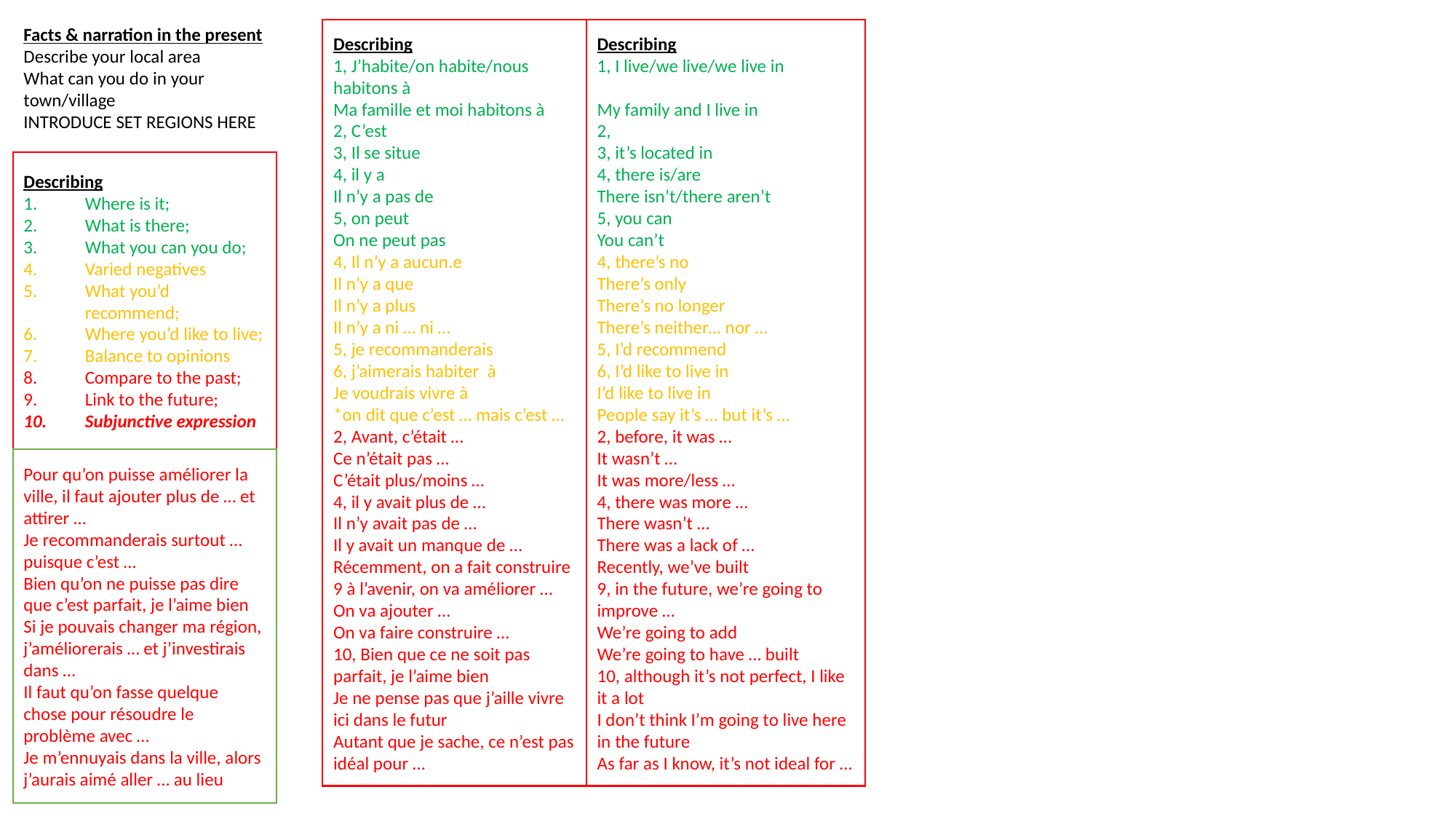

Facts & narration in the present
Describe your local area
What can you do in your town/village
INTRODUCE SET REGIONS HERE
Describing
1, J’habite/on habite/nous habitons à
Ma famille et moi habitons à
2, C’est
3, Il se situe
4, il y a
Il n’y a pas de
5, on peut
On ne peut pas
4, Il n’y a aucun.e
Il n’y a que
Il n’y a plus
Il n’y a ni … ni …
5, je recommanderais
6, j’aimerais habiter  à
Je voudrais vivre à
*on dit que c’est … mais c’est …
2, Avant, c’était …
Ce n’était pas …
C’était plus/moins …
4, il y avait plus de …
Il n’y avait pas de …
Il y avait un manque de …
Récemment, on a fait construire
9 à l’avenir, on va améliorer …
On va ajouter …
On va faire construire …
10, Bien que ce ne soit pas parfait, je l’aime bien
Je ne pense pas que j’aille vivre ici dans le futur
Autant que je sache, ce n’est pas idéal pour …
Describing
1, I live/we live/we live in

My family and I live in
2,
3, it’s located in
4, there is/are
There isn’t/there aren’t
5, you can
You can’t
4, there’s no
There’s only
There’s no longer
There’s neither… nor …
5, I’d recommend
6, I’d like to live in
I’d like to live in
People say it’s … but it’s …
2, before, it was …
It wasn’t …
It was more/less …
4, there was more …
There wasn’t …
There was a lack of …
Recently, we’ve built
9, in the future, we’re going to improve …
We’re going to add
We’re going to have … built
10, although it’s not perfect, I like it a lot
I don’t think I’m going to live here in the future
As far as I know, it’s not ideal for …
Describing
Where is it;
What is there;
What you can you do;
Varied negatives
What you’d recommend;
Where you’d like to live;
Balance to opinions
Compare to the past;
Link to the future;
Subjunctive expression
Pour qu’on puisse améliorer la ville, il faut ajouter plus de … et attirer …
Je recommanderais surtout … puisque c’est …
Bien qu’on ne puisse pas dire que c’est parfait, je l’aime bien
Si je pouvais changer ma région, j’améliorerais … et j’investirais dans …
Il faut qu’on fasse quelque chose pour résoudre le problème avec …
Je m’ennuyais dans la ville, alors j’aurais aimé aller … au lieu